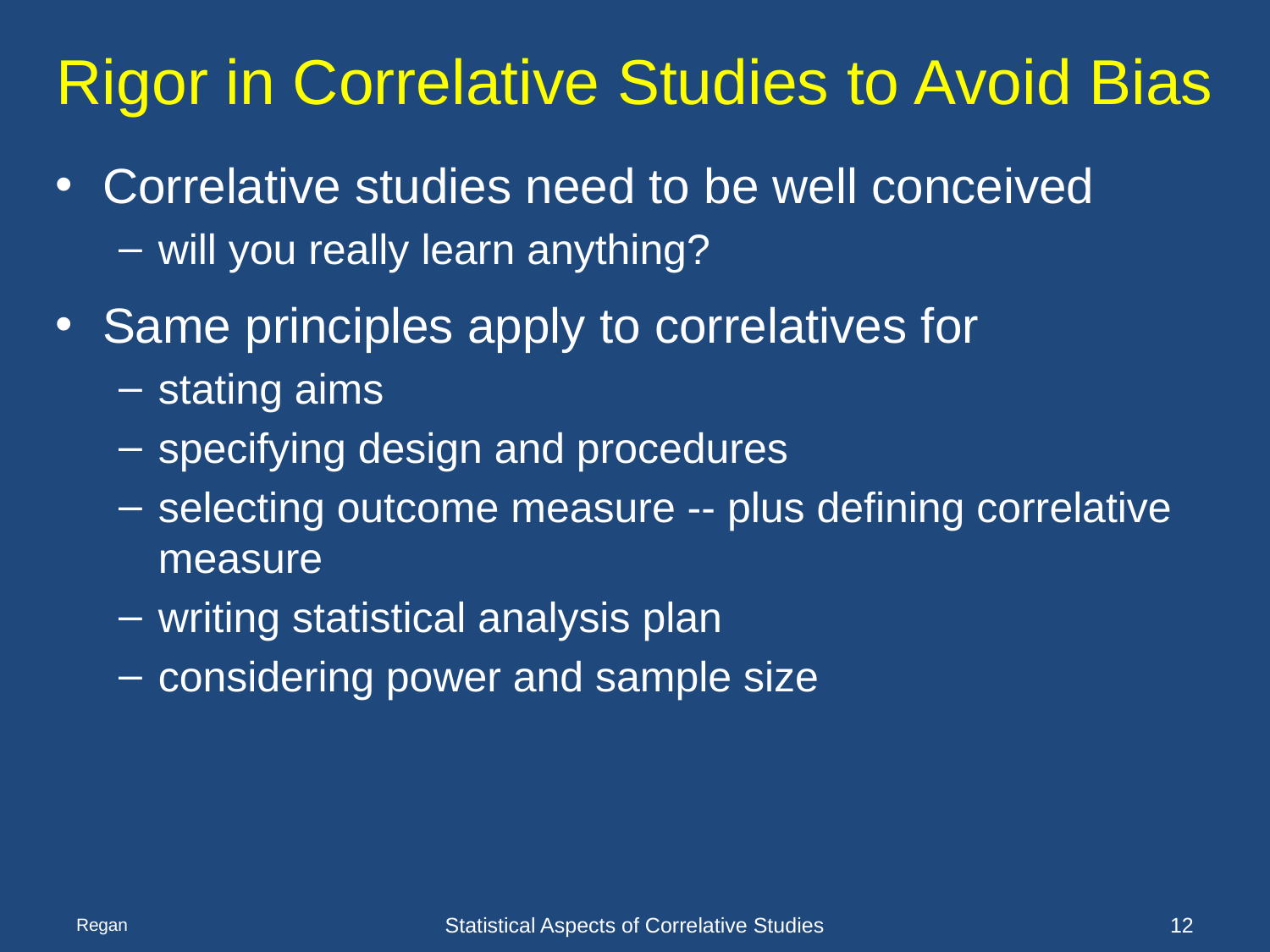

# Rigor in Correlative Studies to Avoid Bias
Correlative studies need to be well conceived
will you really learn anything?
Same principles apply to correlatives for
stating aims
specifying design and procedures
selecting outcome measure -- plus defining correlative measure
writing statistical analysis plan
considering power and sample size
Regan
Statistical Aspects of Correlative Studies
12